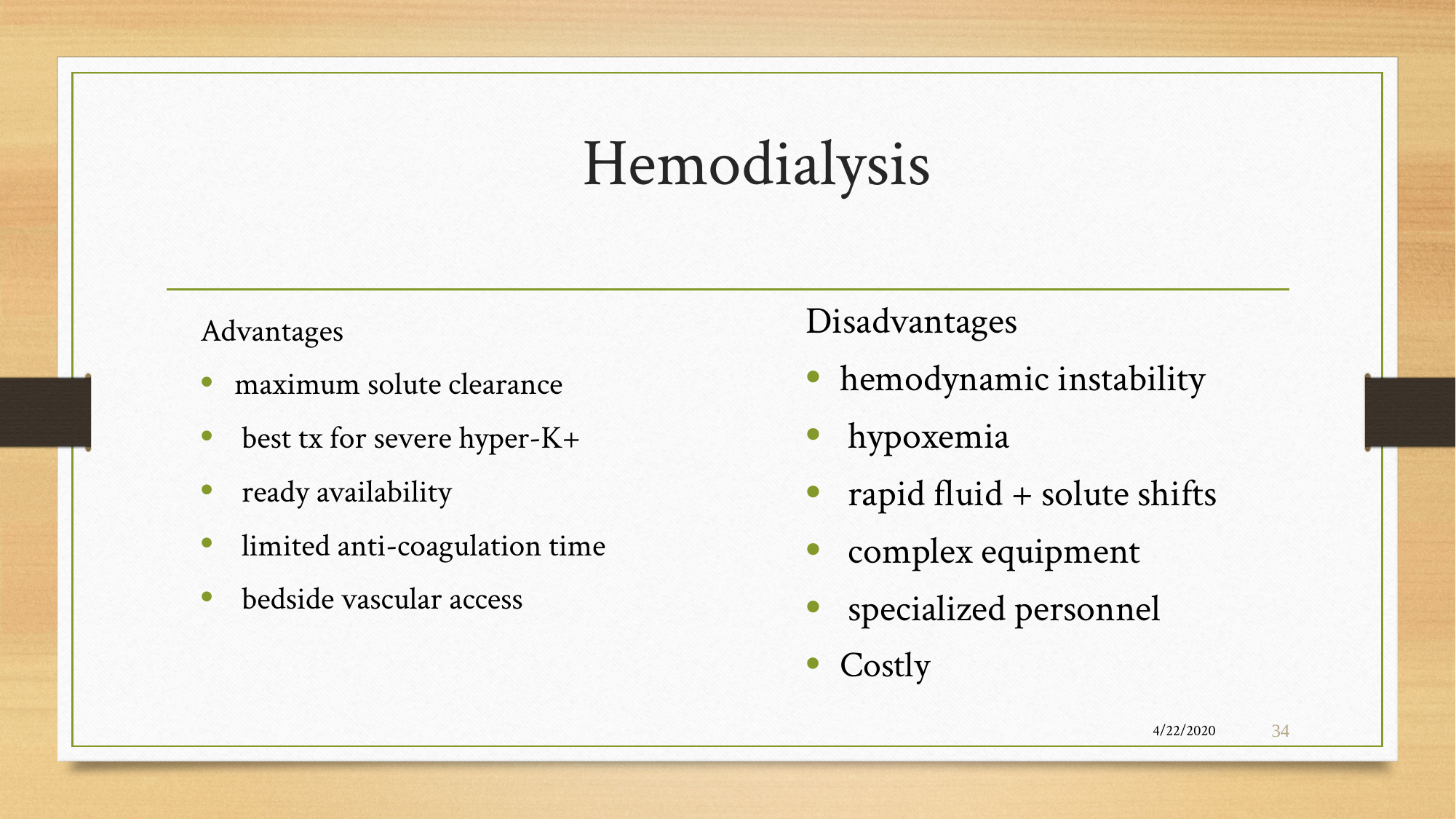

# Hemodialysis
Disadvantages
hemodynamic instability
 hypoxemia
 rapid fluid + solute shifts
 complex equipment
 specialized personnel
Costly

Advantages
maximum solute clearance
 best tx for severe hyper-K+
 ready availability
 limited anti-coagulation time
 bedside vascular access
4/22/2020
34